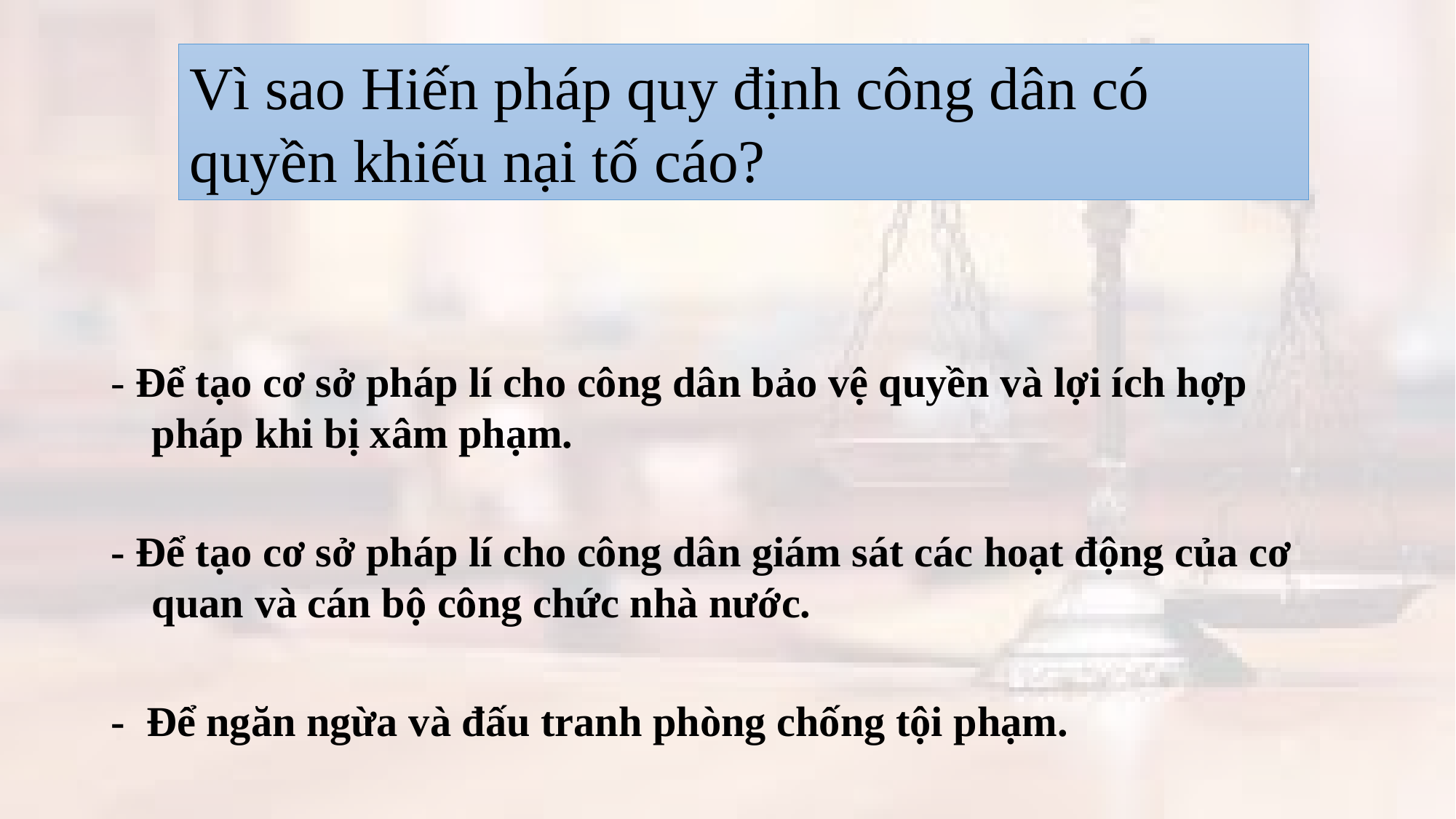

Vì sao Hiến pháp quy định công dân có quyền khiếu nại tố cáo?
- Để tạo cơ sở pháp lí cho công dân bảo vệ quyền và lợi ích hợp pháp khi bị xâm phạm.

- Để tạo cơ sở pháp lí cho công dân giám sát các hoạt động của cơ quan và cán bộ công chức nhà nước.

-  Để ngăn ngừa và đấu tranh phòng chống tội phạm.